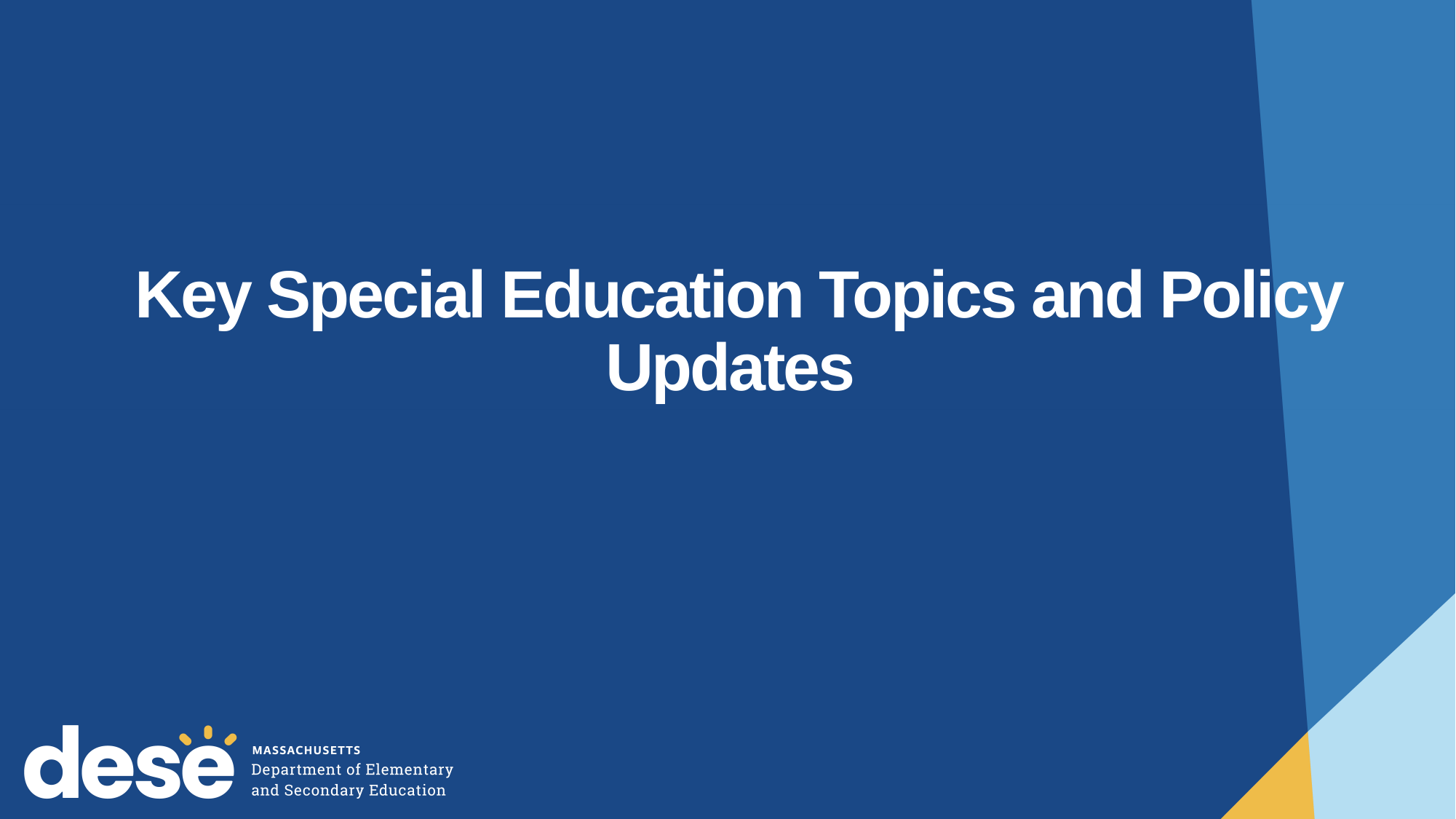

# Key Special Education Topics and Policy Updates